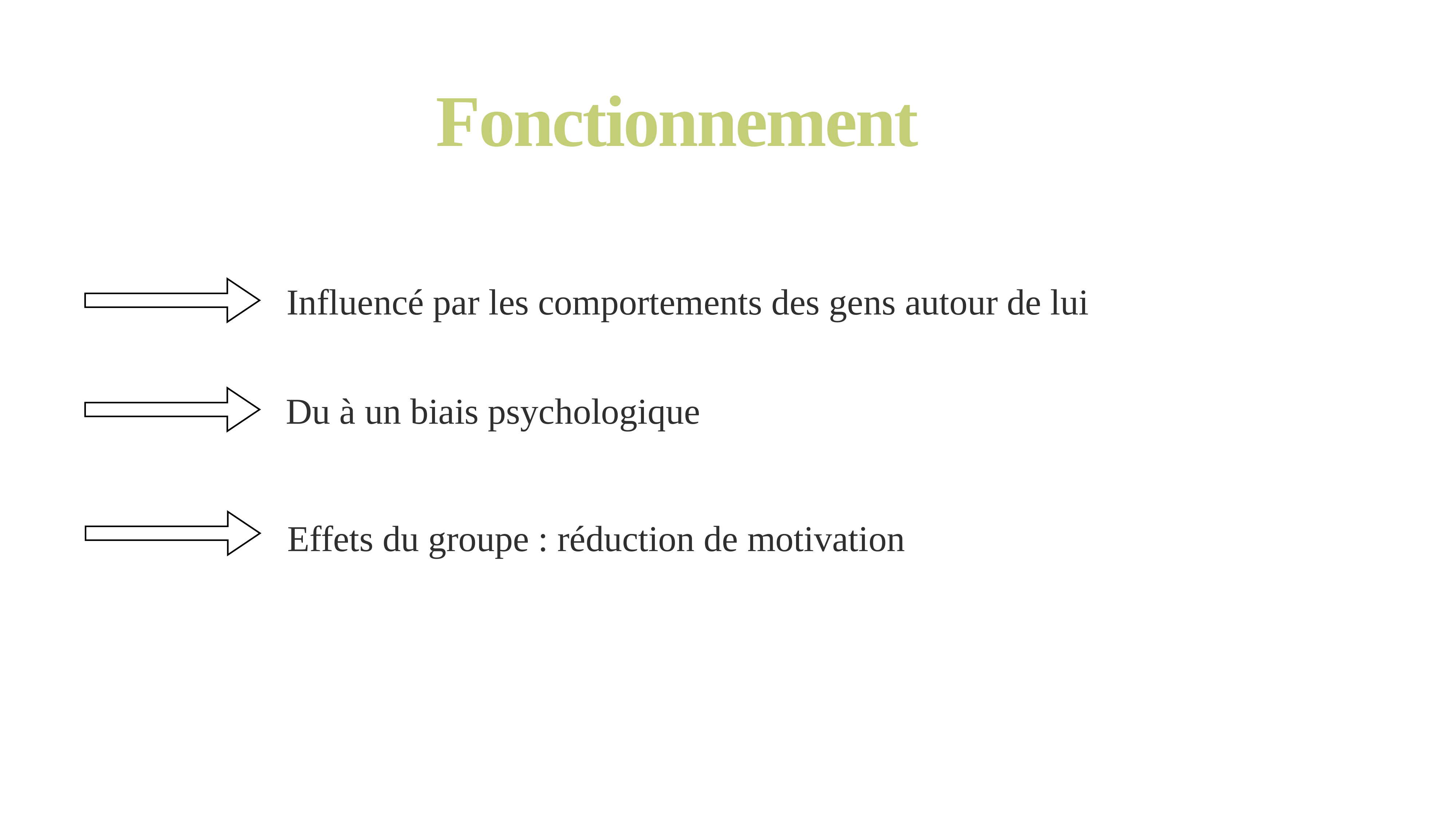

Fonctionnement
Influencé par les comportements des gens autour de lui

Du à un biais psychologique

Effets du groupe : réduction de motivation